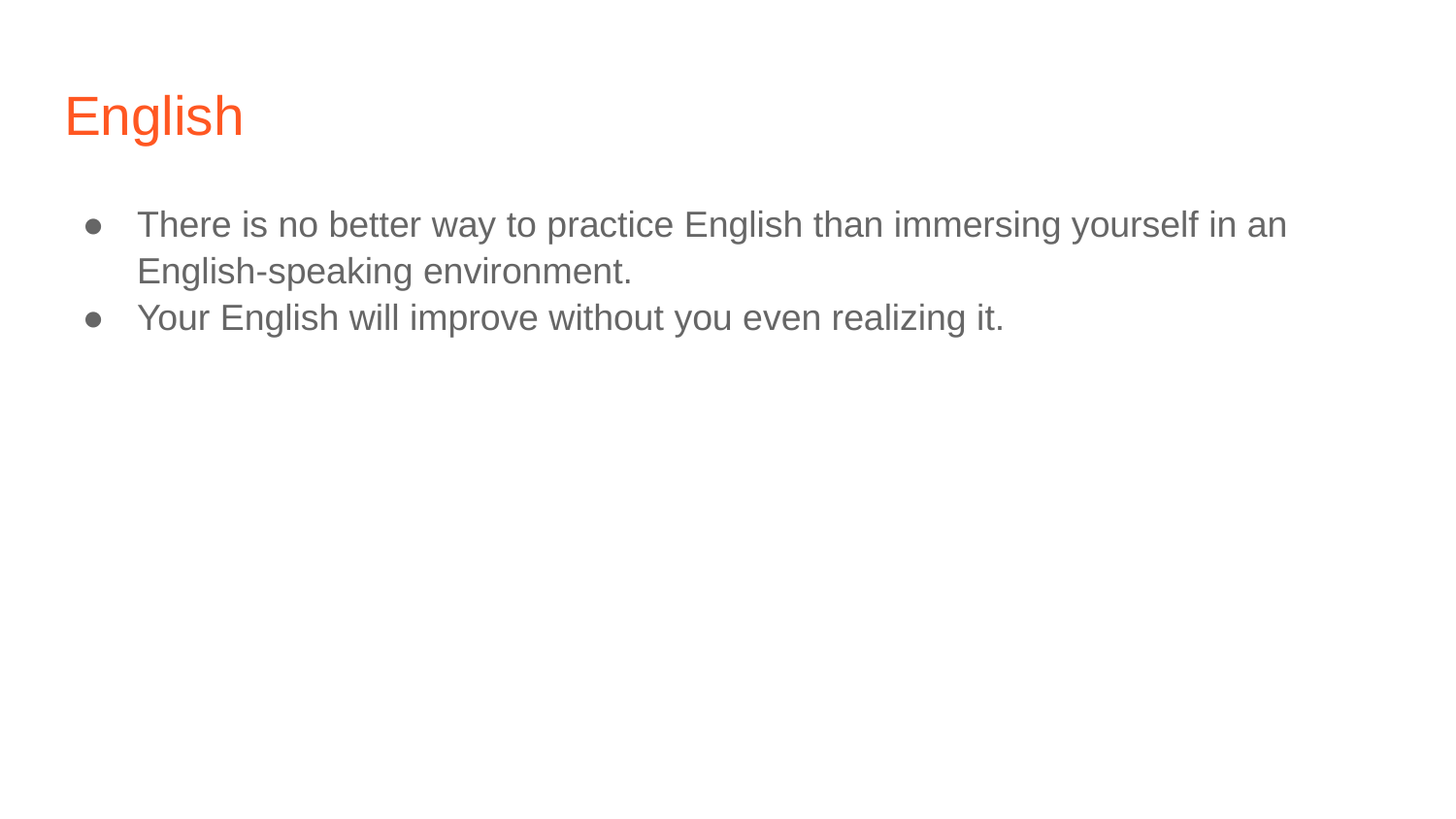

# English
There is no better way to practice English than immersing yourself in an English-speaking environment.
Your English will improve without you even realizing it.